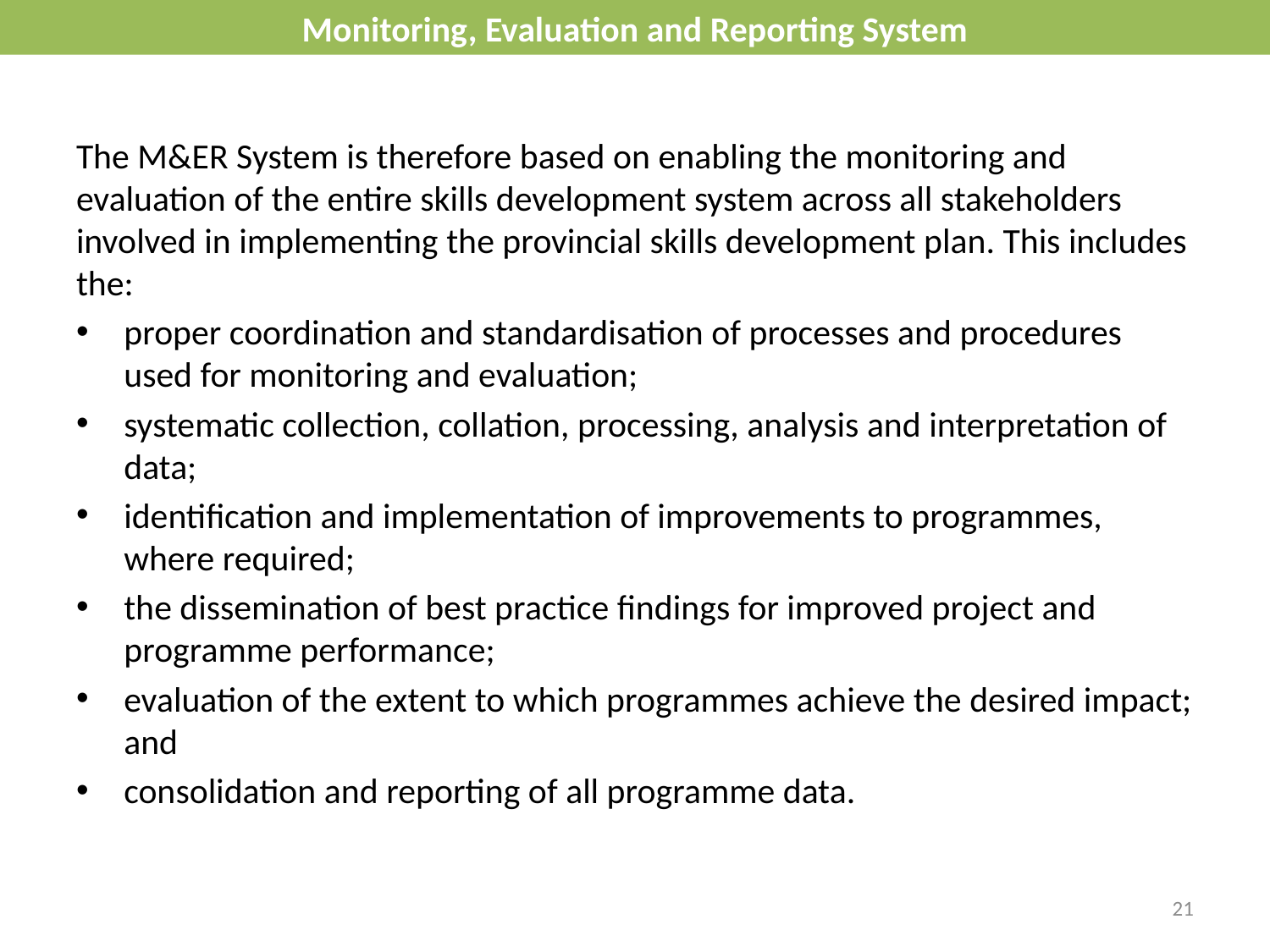

Monitoring, Evaluation and Reporting System
The M&ER System is therefore based on enabling the monitoring and evaluation of the entire skills development system across all stakeholders involved in implementing the provincial skills development plan. This includes the:
proper coordination and standardisation of processes and procedures used for monitoring and evaluation;
systematic collection, collation, processing, analysis and interpretation of data;
identification and implementation of improvements to programmes, where required;
the dissemination of best practice findings for improved project and programme performance;
evaluation of the extent to which programmes achieve the desired impact; and
consolidation and reporting of all programme data.
21